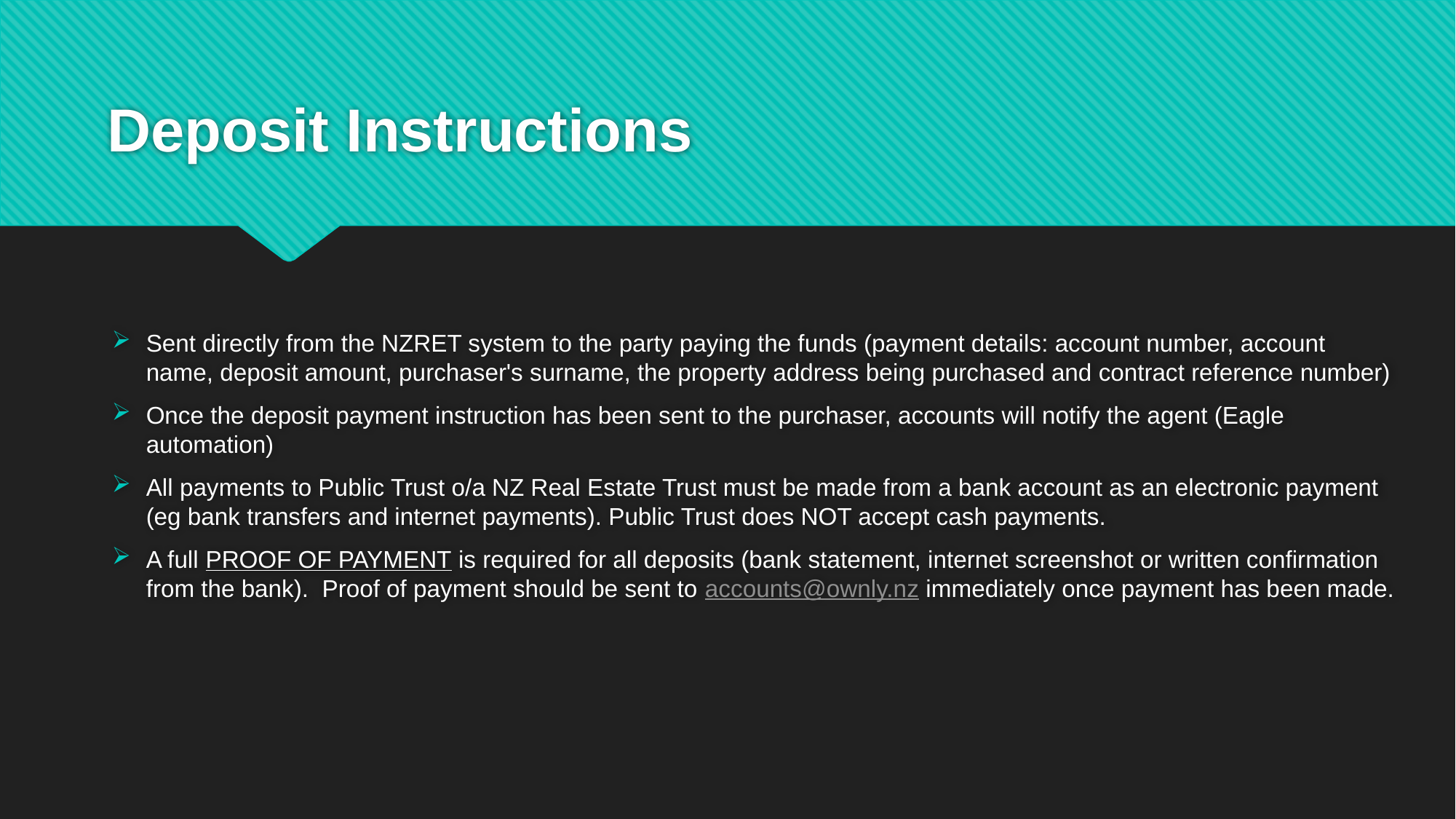

# Deposit Instructions
Sent directly from the NZRET system to the party paying the funds (payment details: account number, account name, deposit amount, purchaser's surname, the property address being purchased and contract reference number)
Once the deposit payment instruction has been sent to the purchaser, accounts will notify the agent (Eagle automation)
All payments to Public Trust o/a NZ Real Estate Trust must be made from a bank account as an electronic payment (eg bank transfers and internet payments). Public Trust does NOT accept cash payments.
A full PROOF OF PAYMENT is required for all deposits (bank statement, internet screenshot or written confirmation from the bank).  Proof of payment should be sent to accounts@ownly.nz immediately once payment has been made.